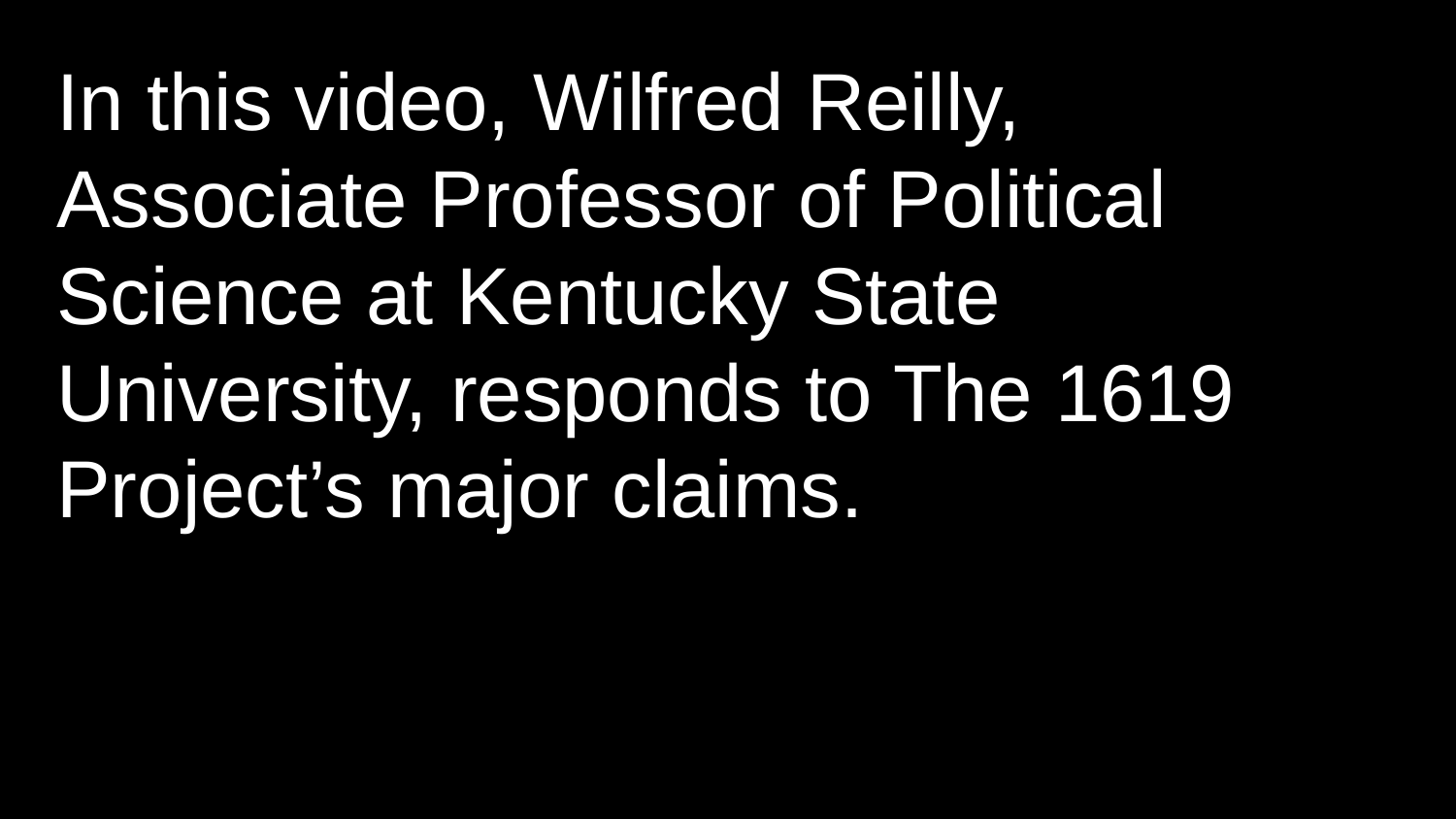

In this video, Wilfred Reilly, Associate Professor of Political Science at Kentucky State University, responds to The 1619 Project’s major claims.